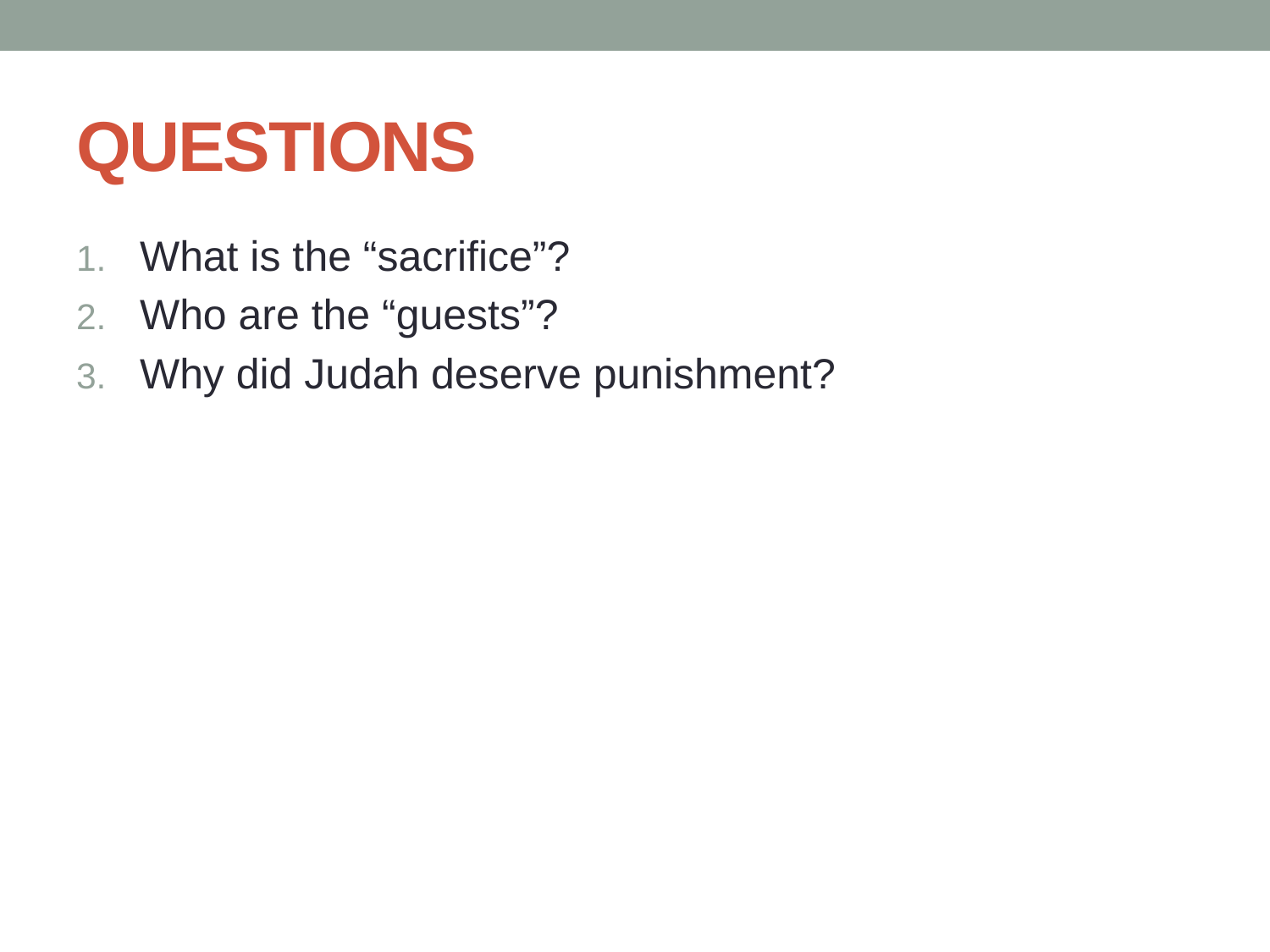

# QUESTIONS
What is the “sacrifice”?
Who are the “guests”?
Why did Judah deserve punishment?